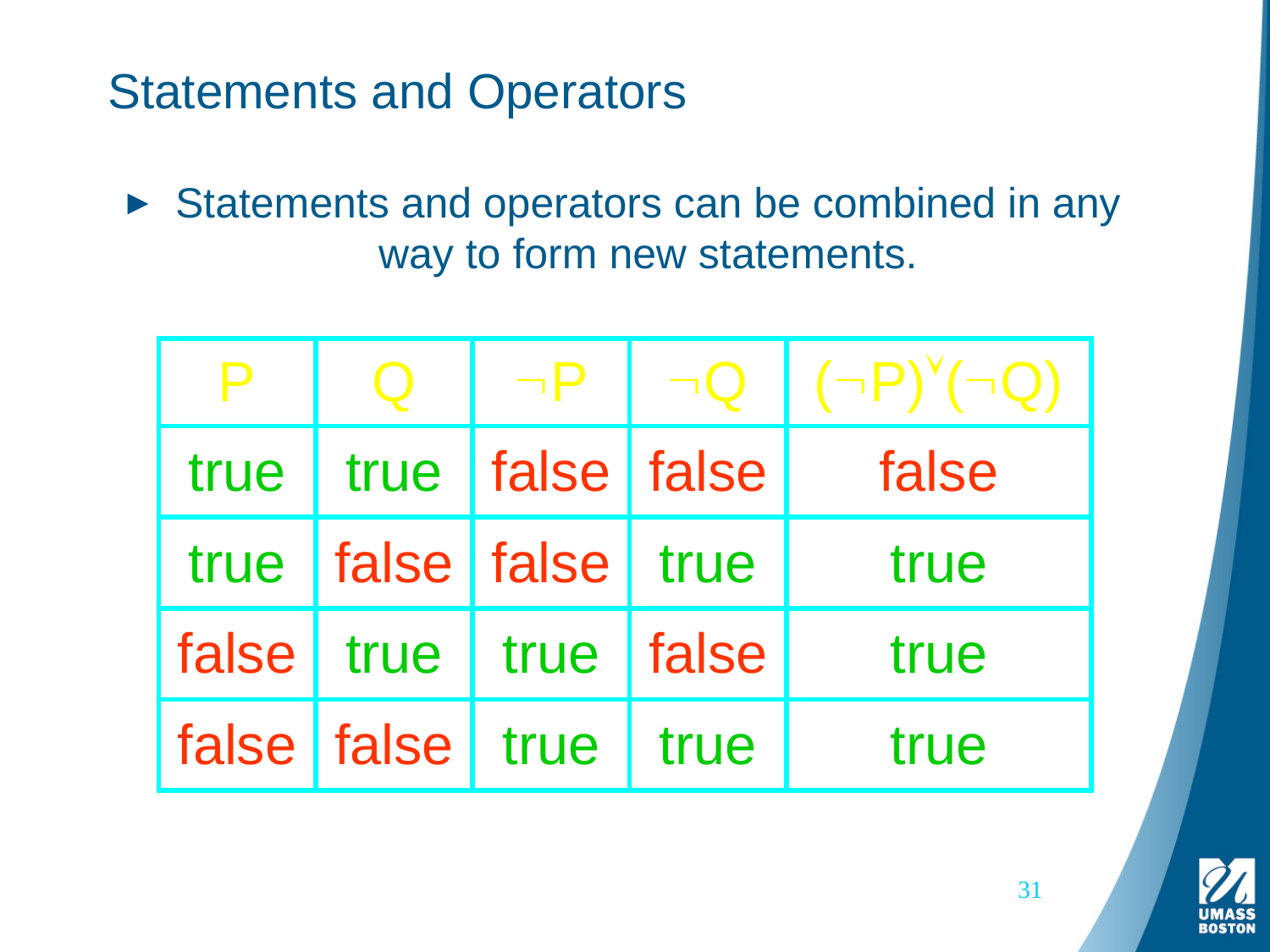

# Statements and Operators
Statements and operators can be combined in any way to form new statements.
| P | Q | ¬P | ¬Q | (¬P)∨(¬Q) |
| --- | --- | --- | --- | --- |
| true | true | false | false | false |
| true | false | false | true | true |
| false | true | true | false | true |
| false | false | true | true | true |
31